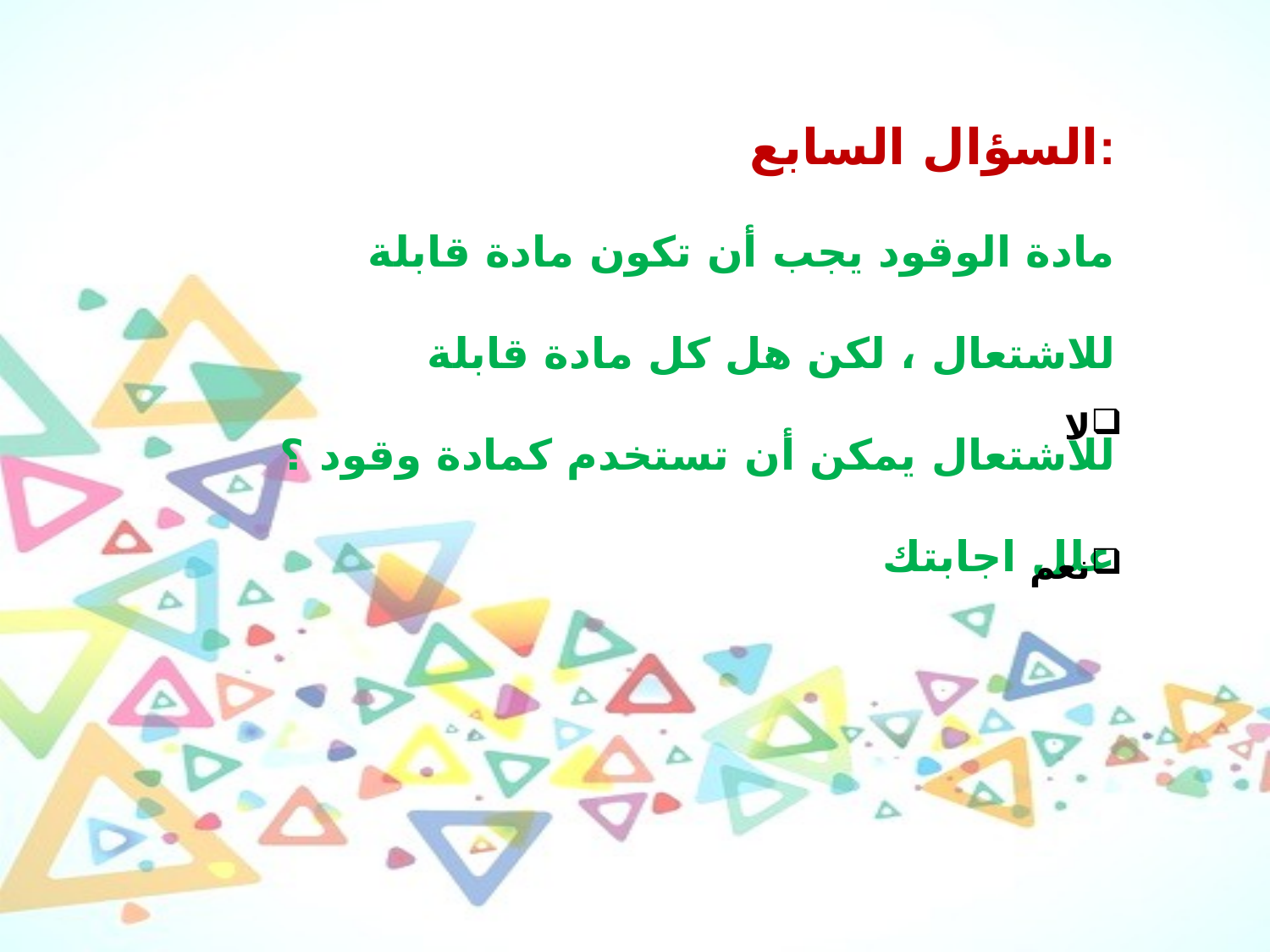

السؤال السابع:
مادة الوقود يجب أن تكون مادة قابلة للاشتعال ، لكن هل كل مادة قابلة للاشتعال يمكن أن تستخدم كمادة وقود ؟ علل اجابتك
لا

نعم